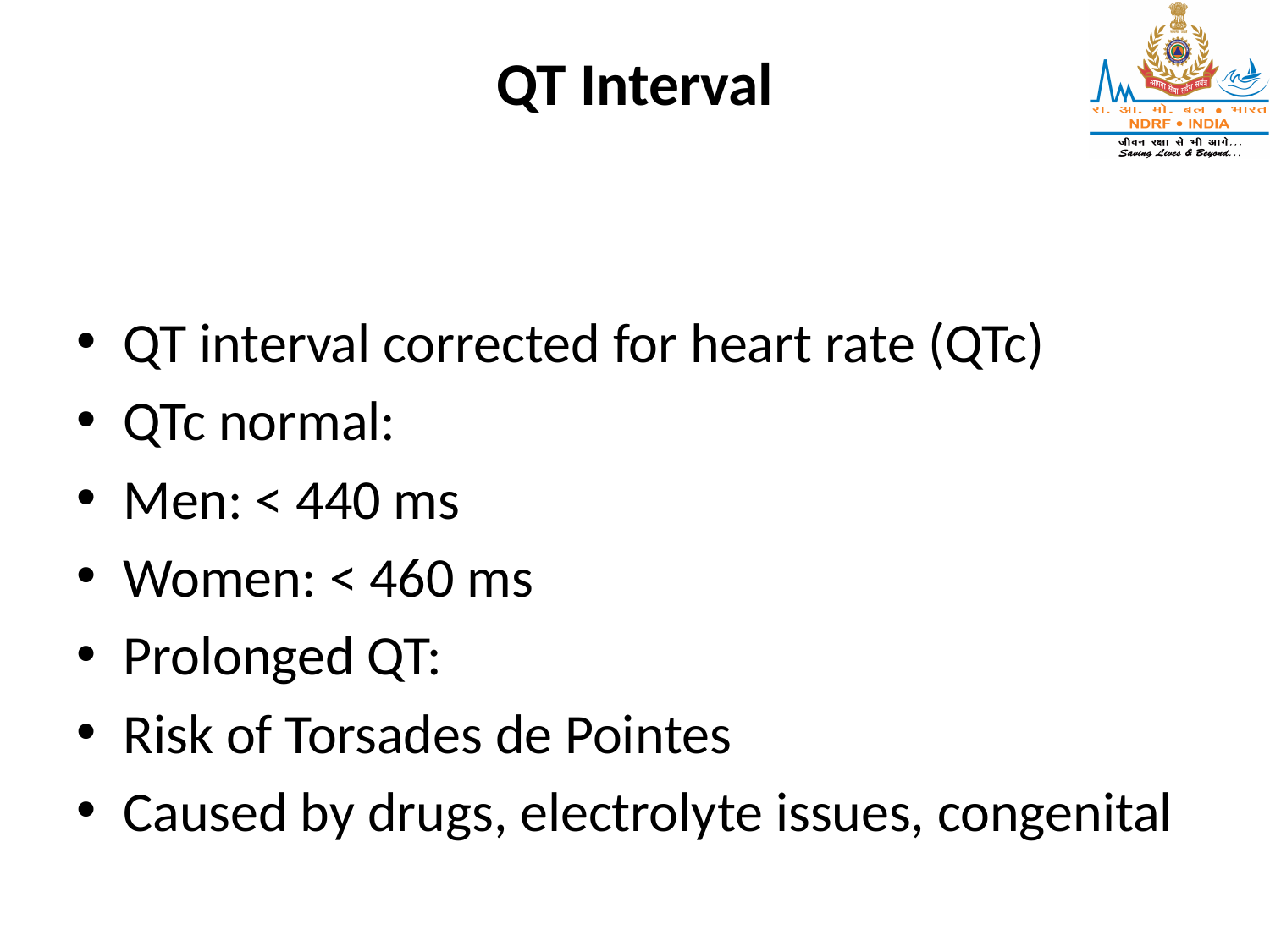

# QT Interval

QT interval corrected for heart rate (QTc)
QTc normal:
Men: < 440 ms
Women: < 460 ms
Prolonged QT:
Risk of Torsades de Pointes
Caused by drugs, electrolyte issues, congenital